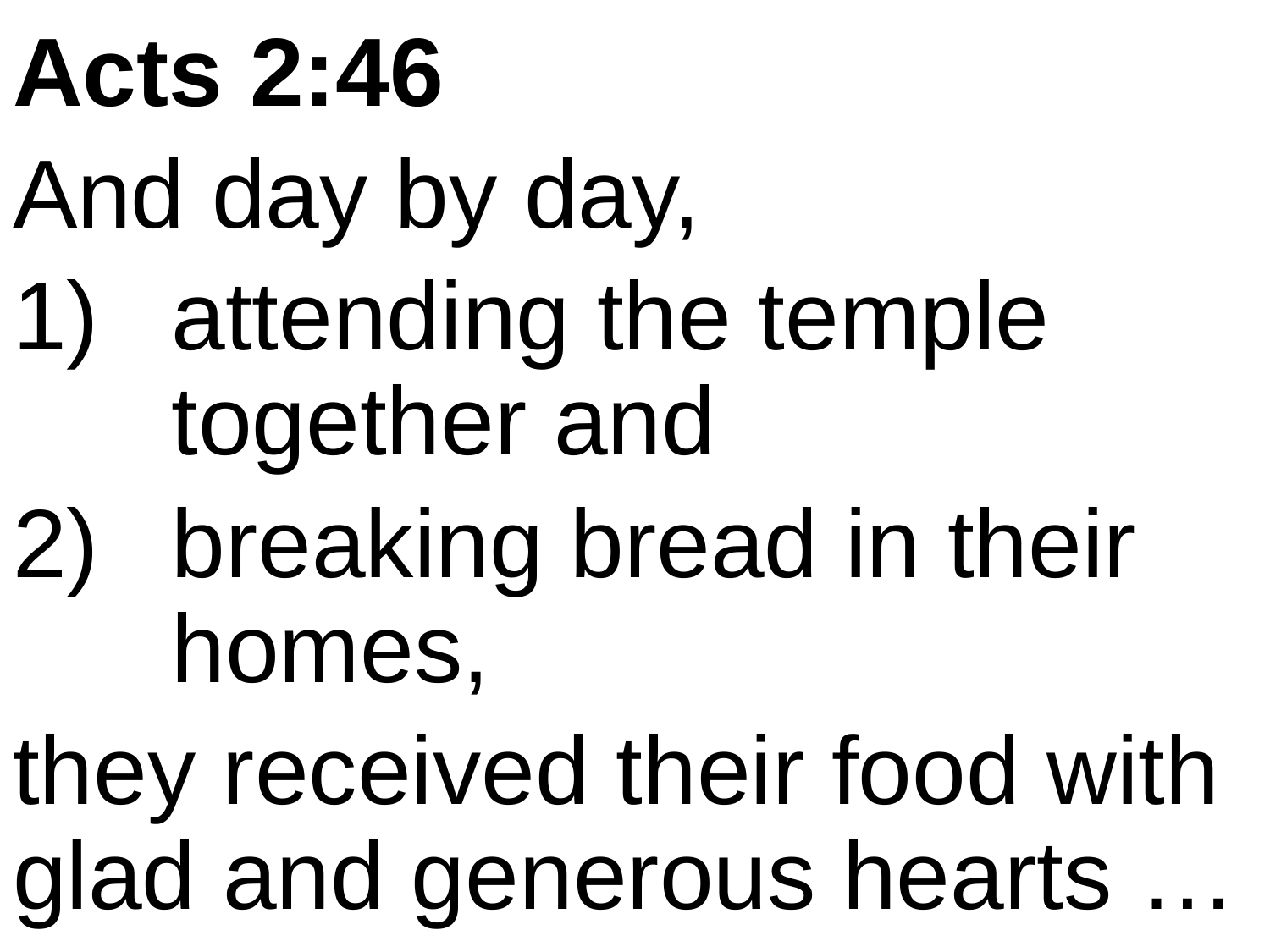

Acts 2:46
And day by day,
attending the temple together and
breaking bread in their homes,
they received their food with glad and generous hearts …